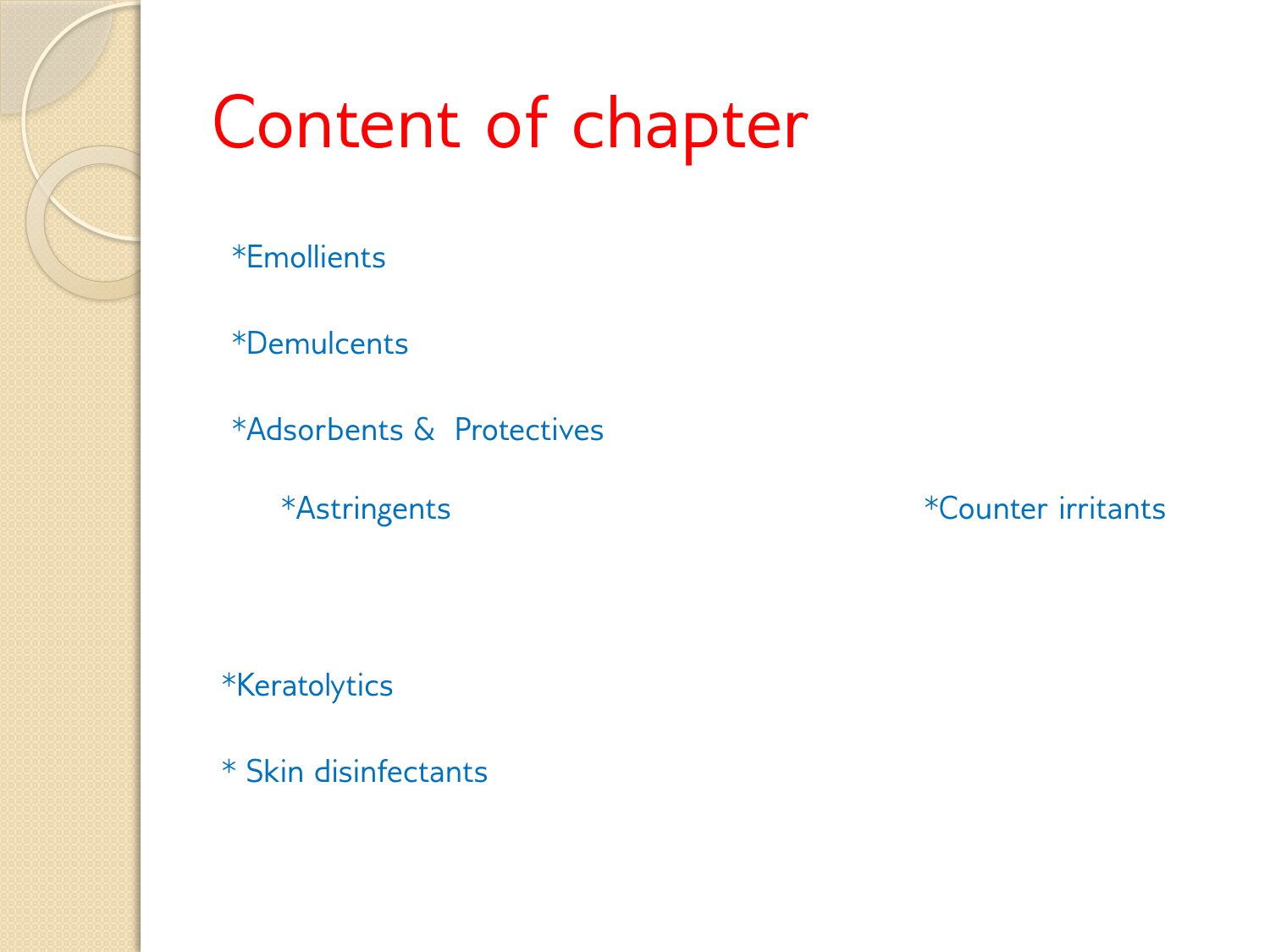

# Content of chapter
 *Emollients
 *Demulcents
 *Adsorbents &  Protectives                                                                     *Astringents 		                                             *Counter irritants
*Keratolytics
* Skin disinfectants